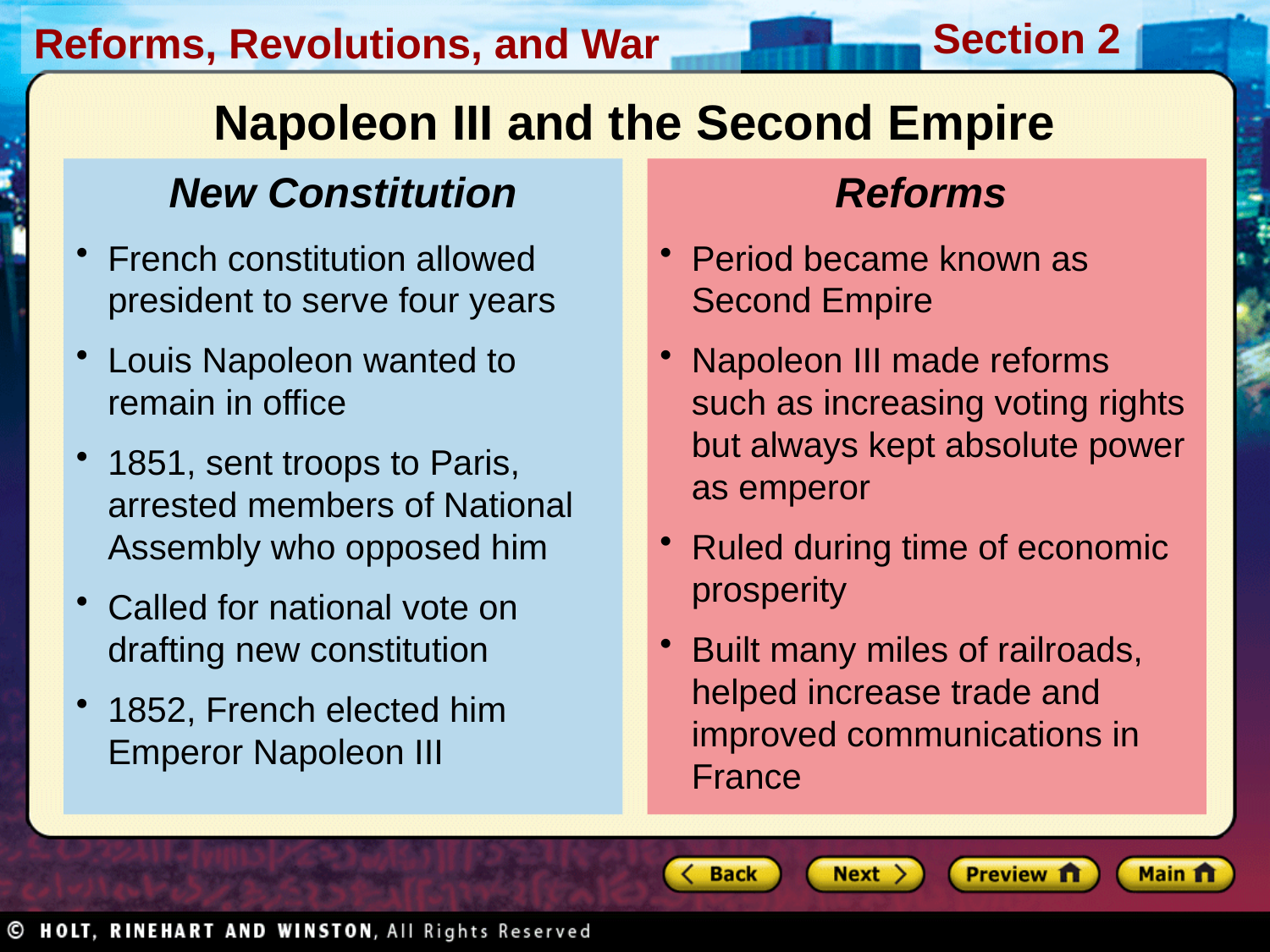

Napoleon III and the Second Empire
New Constitution
French constitution allowed president to serve four years
Louis Napoleon wanted to remain in office
1851, sent troops to Paris, arrested members of National Assembly who opposed him
Called for national vote on drafting new constitution
1852, French elected him Emperor Napoleon III
Reforms
Period became known as Second Empire
Napoleon III made reforms such as increasing voting rights but always kept absolute power as emperor
Ruled during time of economic prosperity
Built many miles of railroads, helped increase trade and improved communications in France